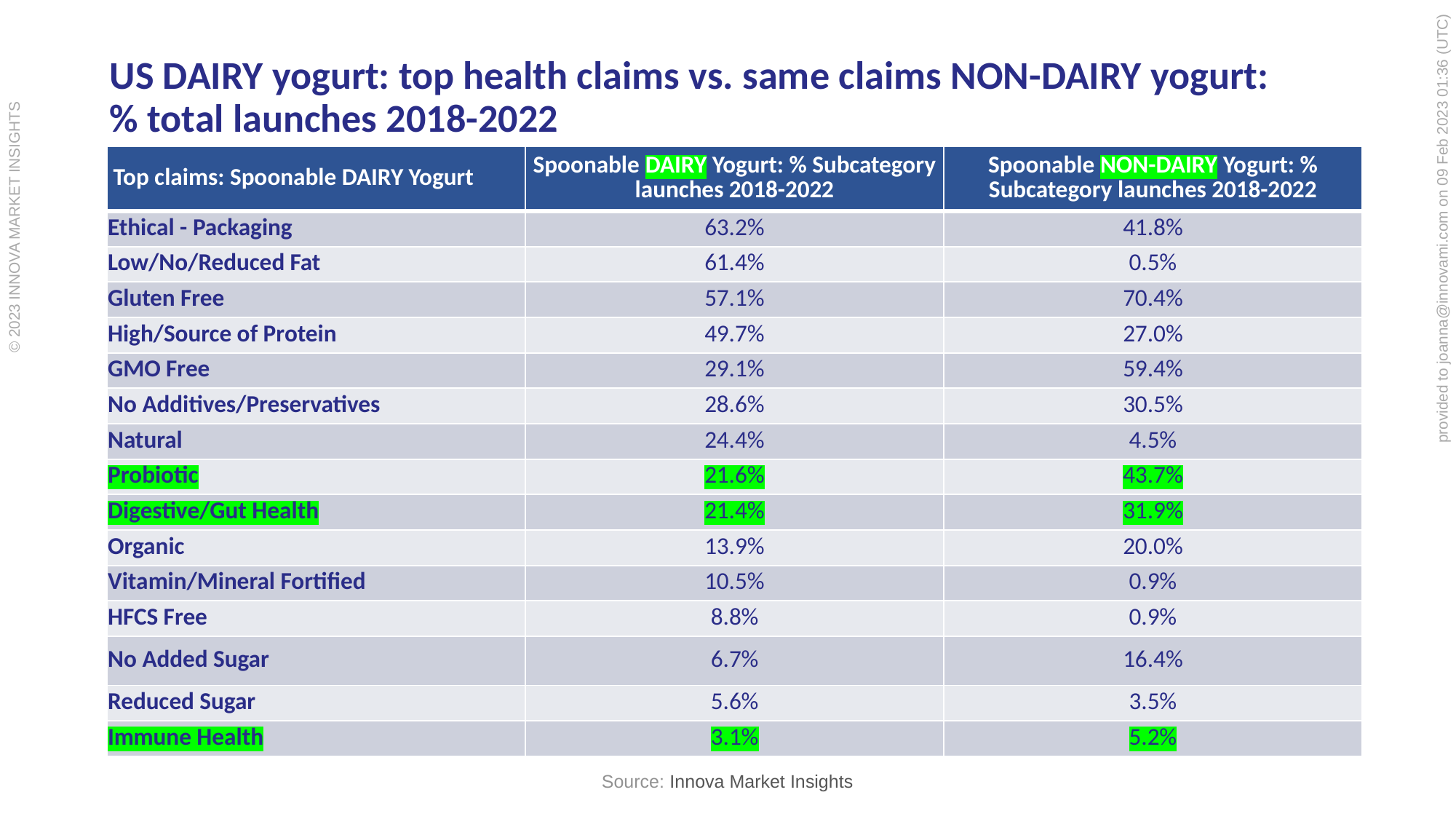

# US DAIRY yogurt: top health claims vs. same claims NON-DAIRY yogurt: % total launches 2018-2022
| Top claims: Spoonable DAIRY Yogurt | Spoonable DAIRY Yogurt: % Subcategory launches 2018-2022 | Spoonable NON-DAIRY Yogurt: % Subcategory launches 2018-2022 |
| --- | --- | --- |
| Ethical - Packaging | 63.2% | 41.8% |
| Low/No/Reduced Fat | 61.4% | 0.5% |
| Gluten Free | 57.1% | 70.4% |
| High/Source of Protein | 49.7% | 27.0% |
| GMO Free | 29.1% | 59.4% |
| No Additives/Preservatives | 28.6% | 30.5% |
| Natural | 24.4% | 4.5% |
| Probiotic | 21.6% | 43.7% |
| Digestive/Gut Health | 21.4% | 31.9% |
| Organic | 13.9% | 20.0% |
| Vitamin/Mineral Fortified | 10.5% | 0.9% |
| HFCS Free | 8.8% | 0.9% |
| No Added Sugar | 6.7% | 16.4% |
| Reduced Sugar | 5.6% | 3.5% |
| Immune Health | 3.1% | 5.2% |
Source: Innova Market Insights